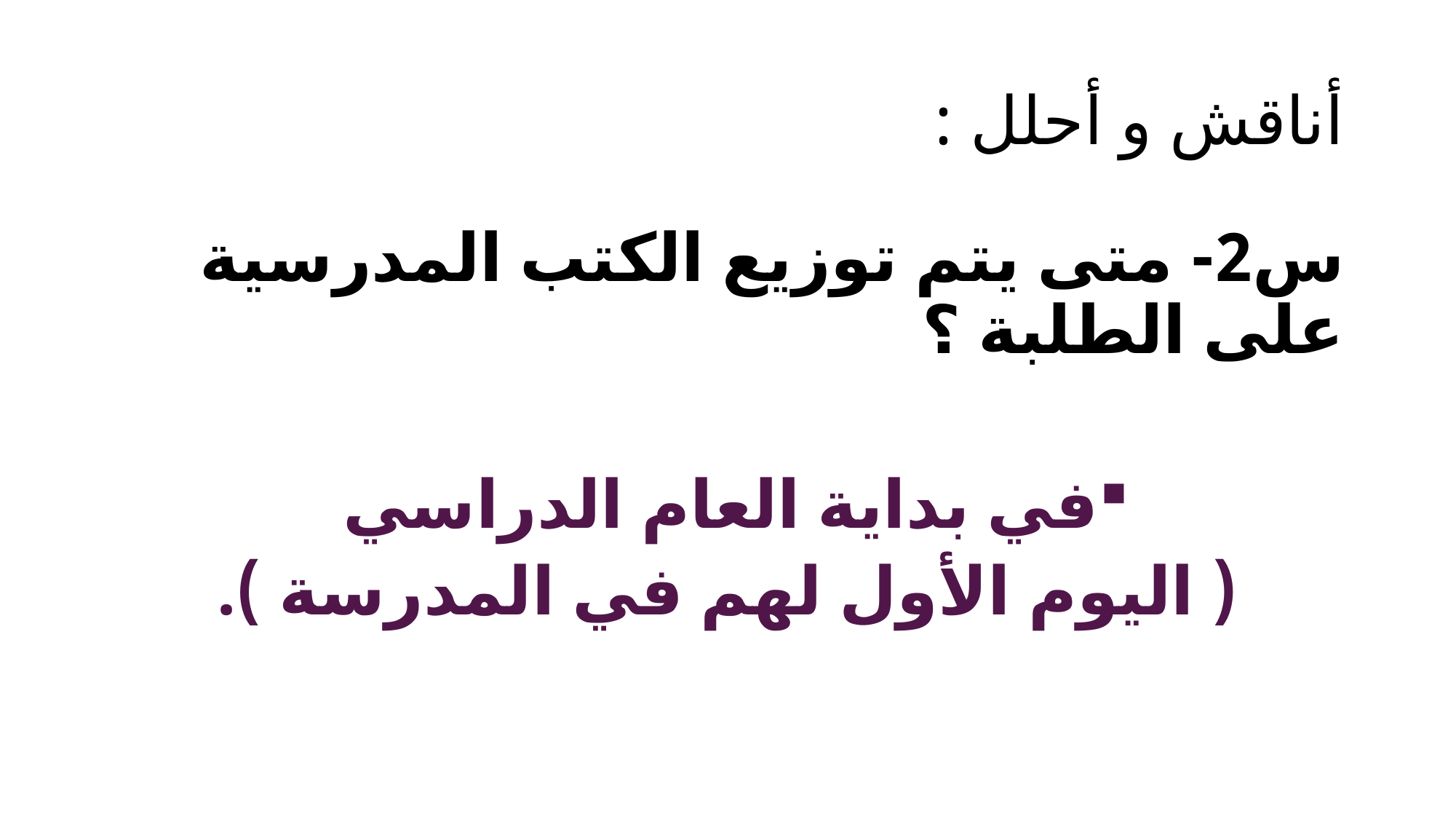

# أناقش و أحلل :
س2- متى يتم توزيع الكتب المدرسية على الطلبة ؟

في بداية العام الدراسي
( اليوم الأول لهم في المدرسة ).